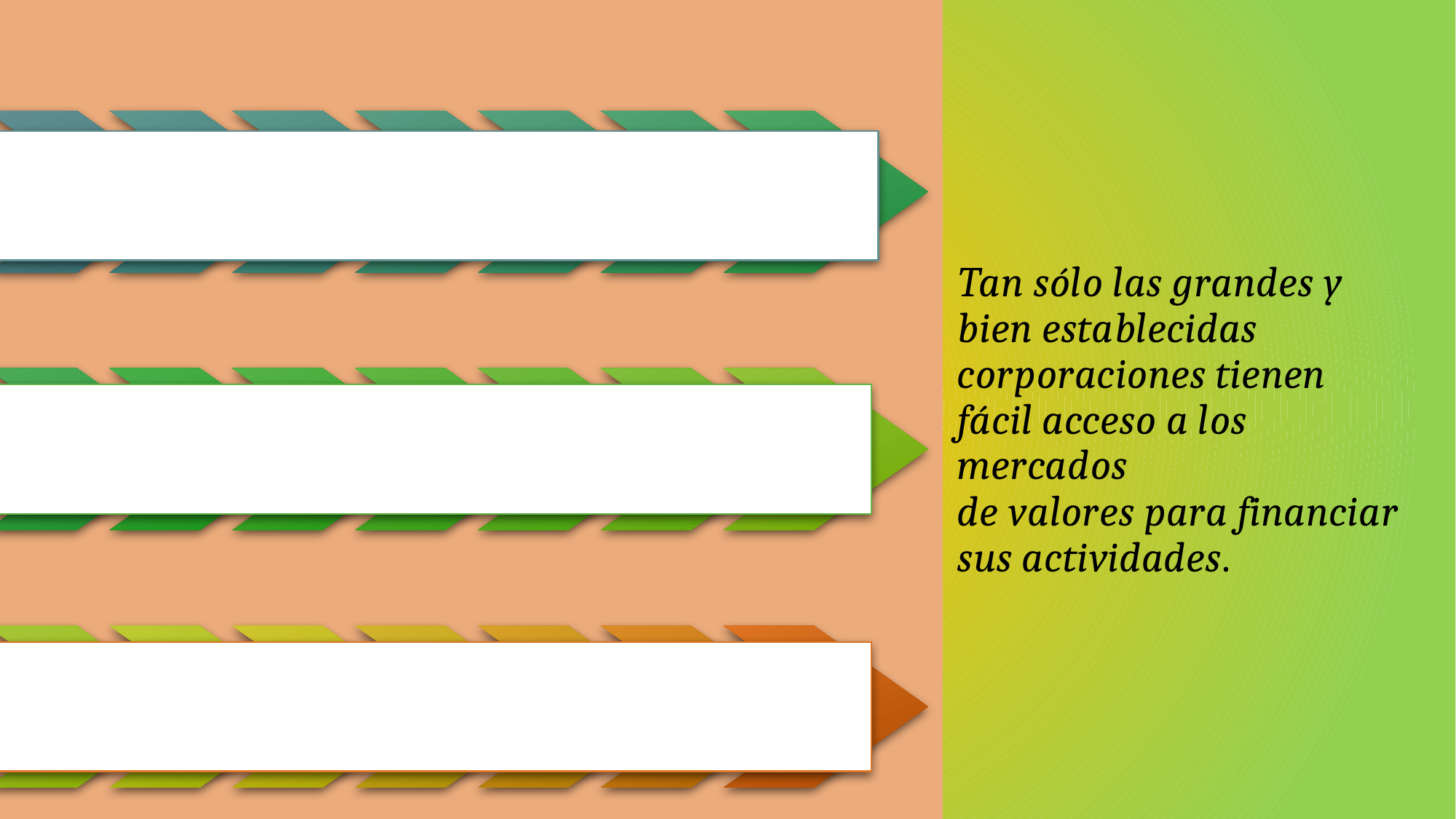

Los individuos y las pequeñas empresas que no están bien establecidos tienen menos probabilidades de obtener fondos mediante la emisión de valores negociables.

Más bien, con mayor frecuencia obtienen su financiamiento de los bancos.

¿Por qué sólo las corporaciones grandes y muy conocidas encuentran más fácil obtener fondos en los mercados de valores?
# Tan sólo las grandes y bien establecidas corporaciones tienen fácil acceso a los mercados de valores para financiar sus actividades.